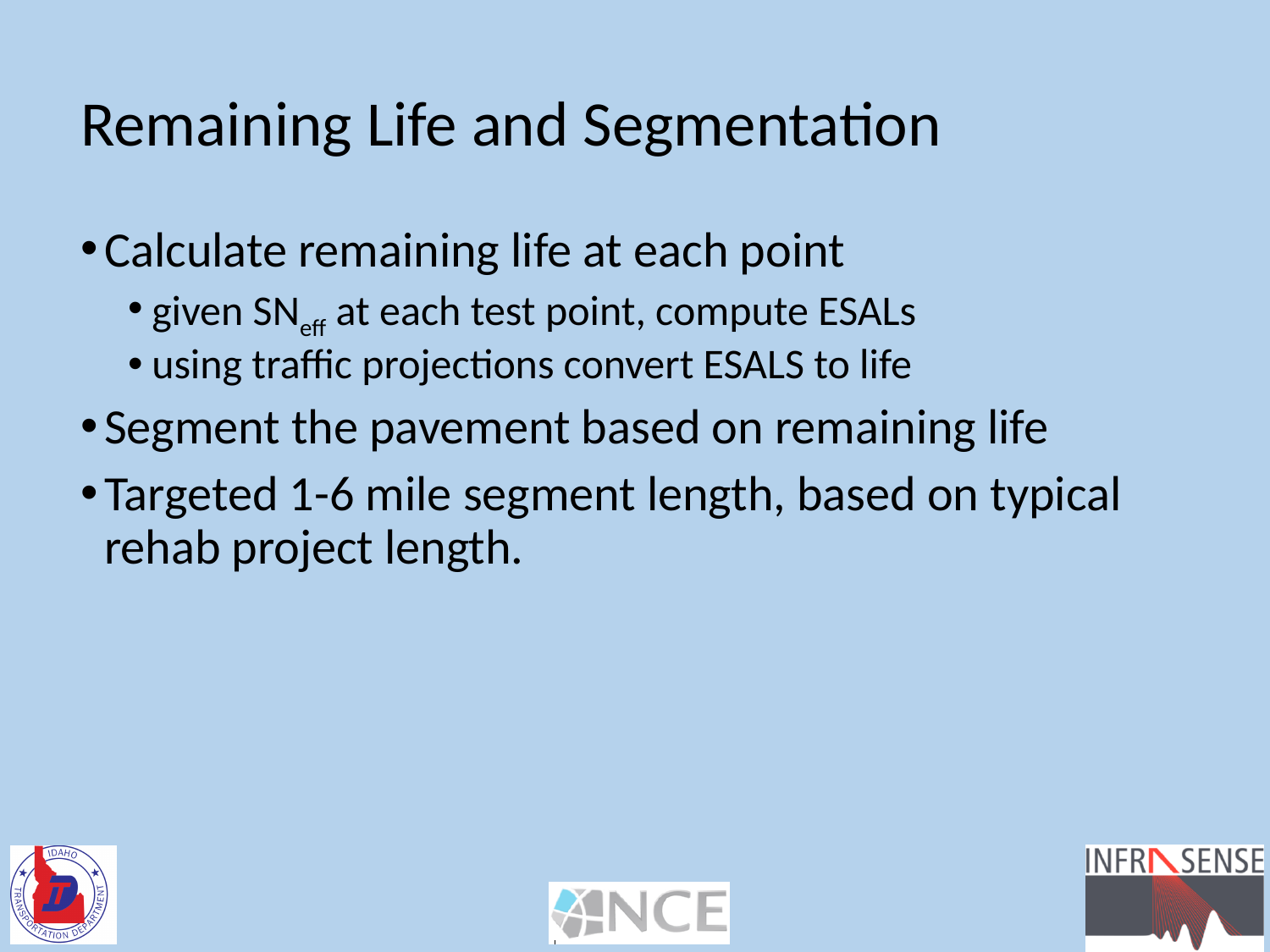

# Remaining Life and Segmentation
Calculate remaining life at each point
given SNeff at each test point, compute ESALs
using traffic projections convert ESALS to life
Segment the pavement based on remaining life
Targeted 1-6 mile segment length, based on typical rehab project length.